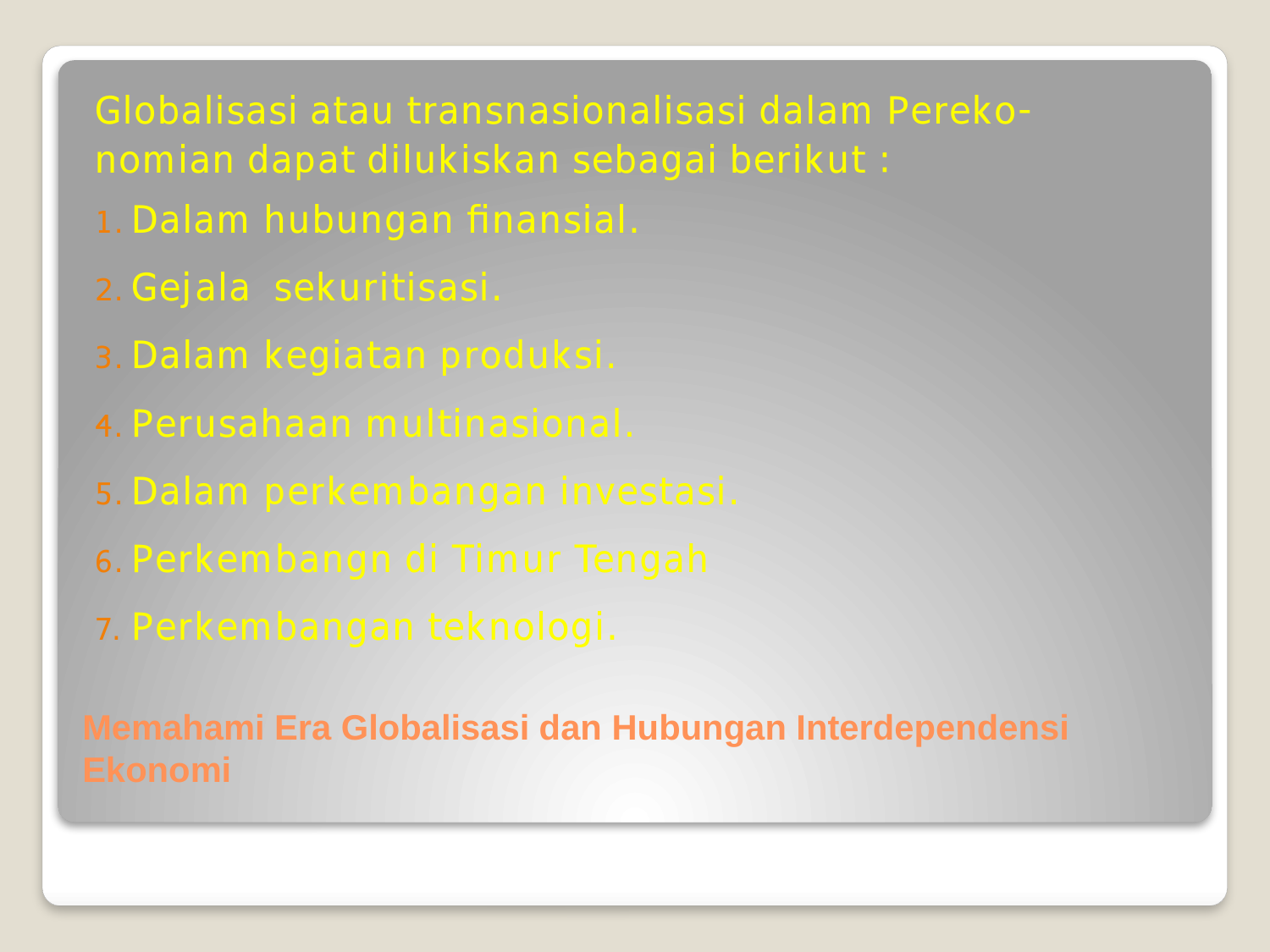

Globalisasi atau transnasionalisasi dalam Pereko-
nomian dapat dilukiskan sebagai berikut :
Dalam hubungan finansial.
Gejala  sekuritisasi.
Dalam kegiatan produksi.
Perusahaan multinasional.
Dalam perkembangan investasi.
Perkembangn di Timur Tengah
Perkembangan teknologi.

# Memahami Era Globalisasi dan Hubungan Interdependensi Ekonomi